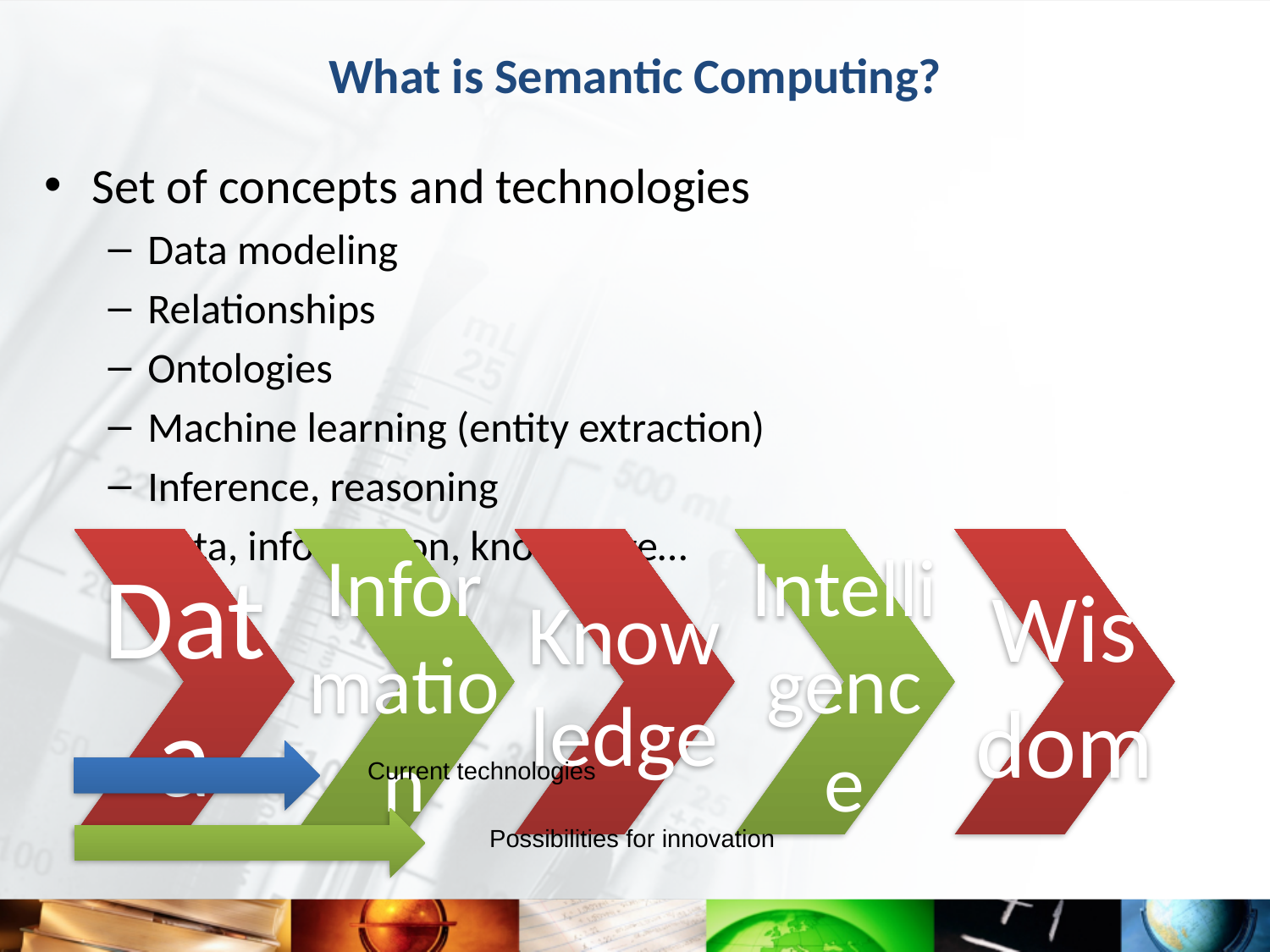

# What is Semantic Computing?
Set of concepts and technologies
Data modeling
Relationships
Ontologies
Machine learning (entity extraction)
Inference, reasoning
Data, information, knowledge…
Data
Information
Knowledge

Current technologies

Possibilities for innovation